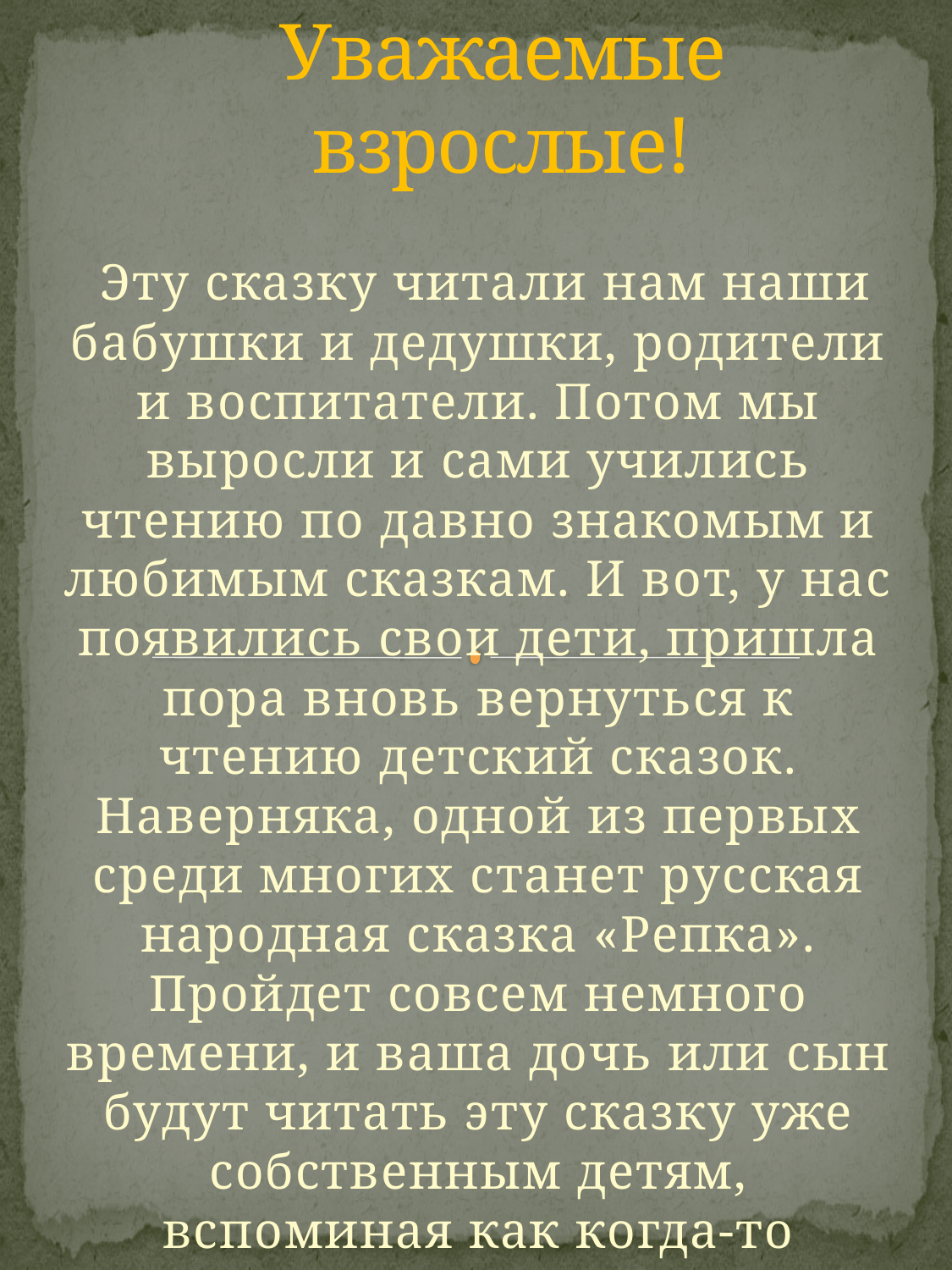

# Уважаемые взрослые!
 Эту сказку читали нам наши бабушки и дедушки, родители и воспитатели. Потом мы выросли и сами учились чтению по давно знакомым и любимым сказкам. И вот, у нас появились свои дети, пришла пора вновь вернуться к чтению детский сказок. Наверняка, одной из первых среди многих станет русская народная сказка «Репка». Пройдет совсем немного времени, и ваша дочь или сын будут читать эту сказку уже собственным детям, вспоминая как когда-то внимательно слушали вас.